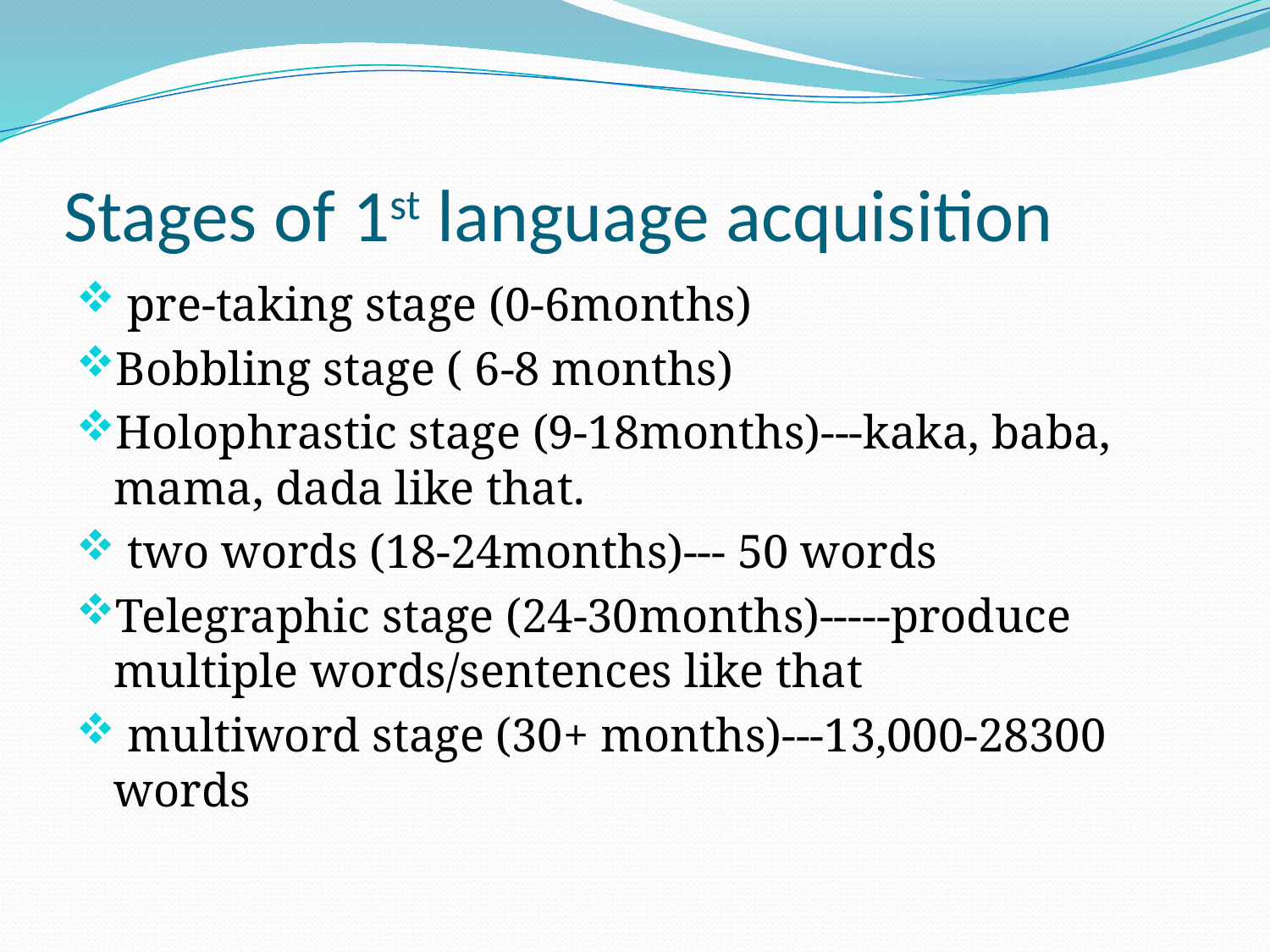

# Stages of 1st language acquisition
 pre-taking stage (0-6months)
Bobbling stage ( 6-8 months)
Holophrastic stage (9-18months)---kaka, baba, mama, dada like that.
 two words (18-24months)--- 50 words
Telegraphic stage (24-30months)-----produce multiple words/sentences like that
 multiword stage (30+ months)---13,000-28300 words